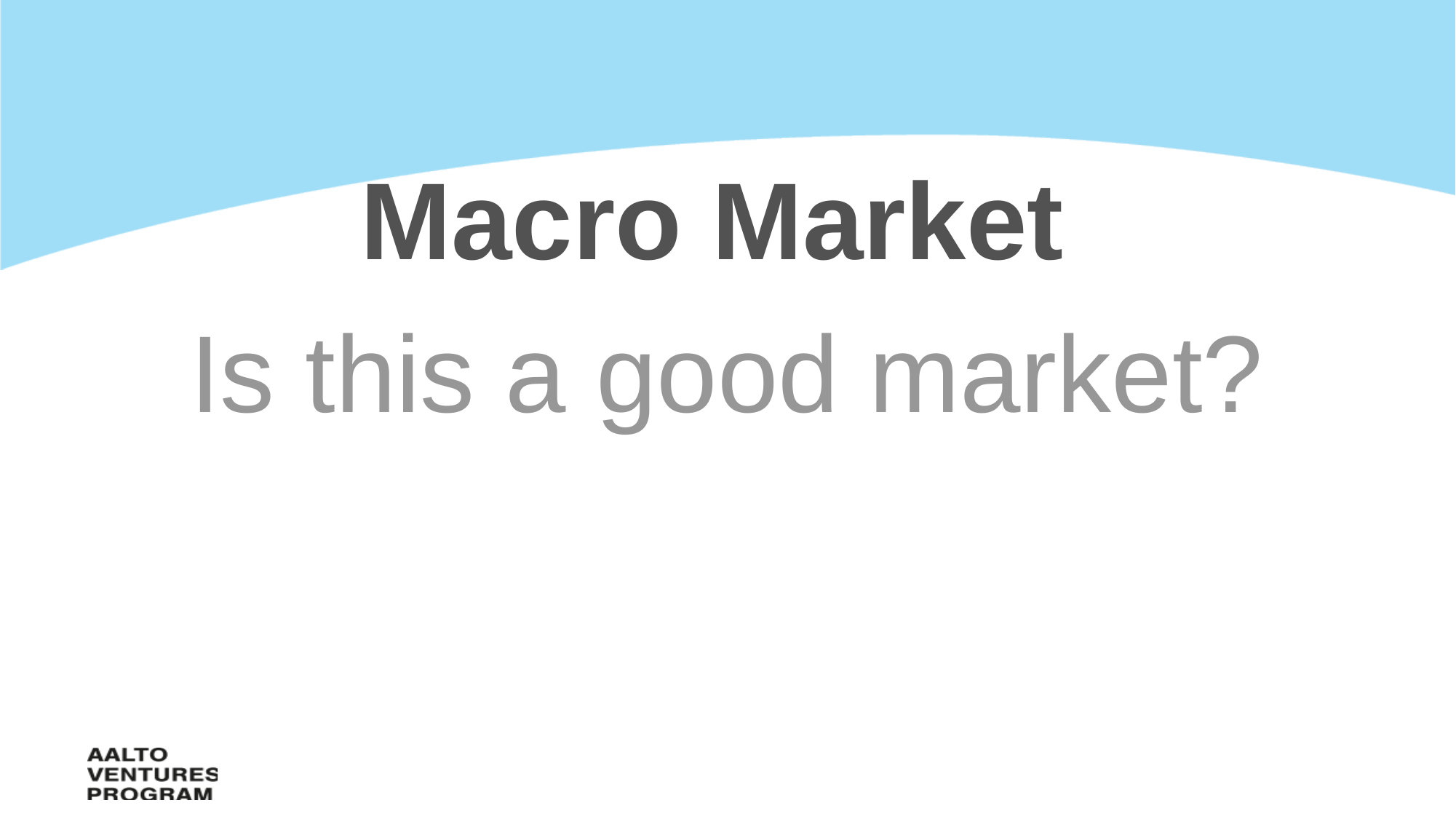

#
Macro Market
Is this a good market?